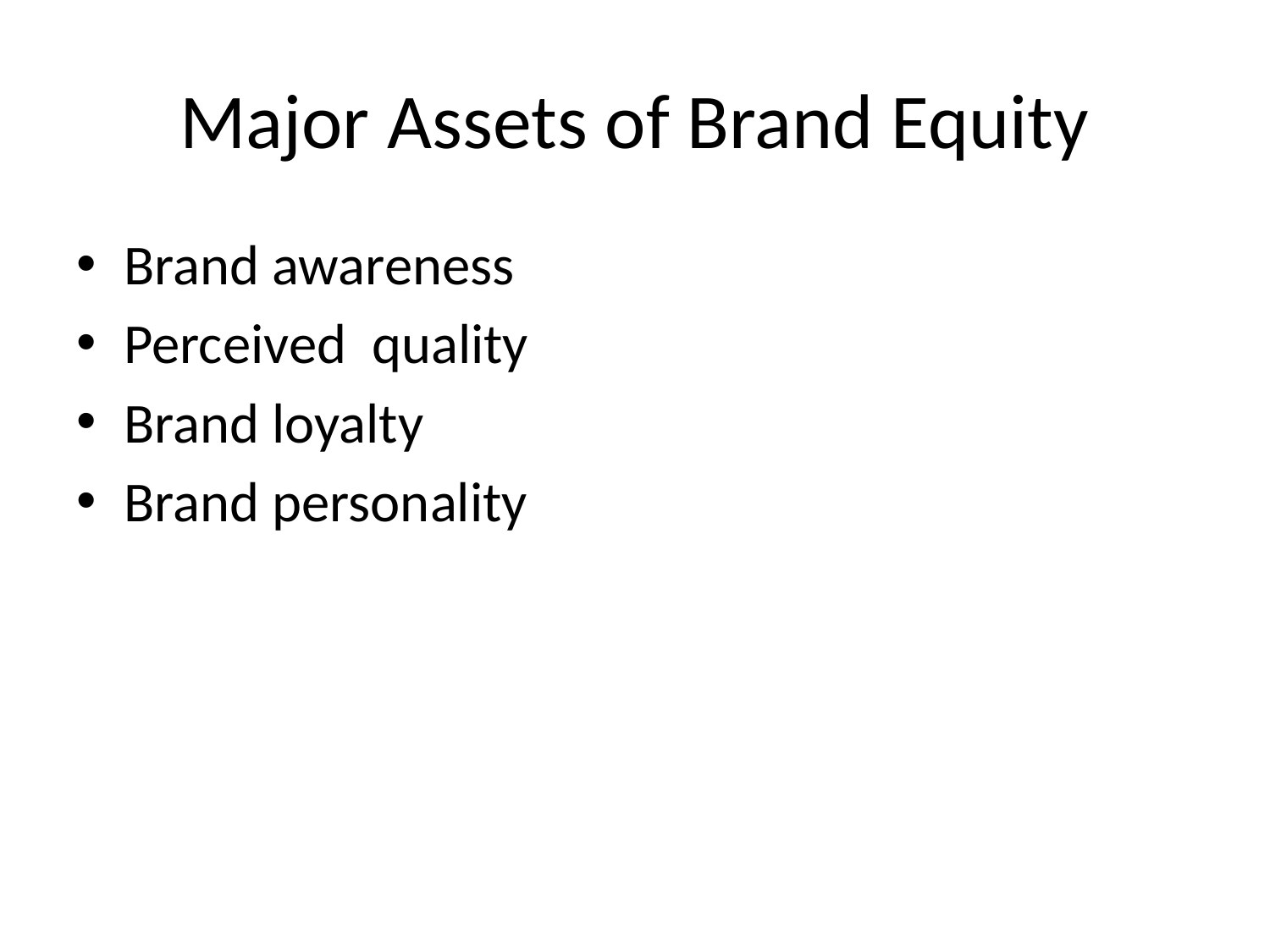

# Major Assets of Brand Equity
Brand awareness
Perceived  quality
Brand loyalty
Brand personality